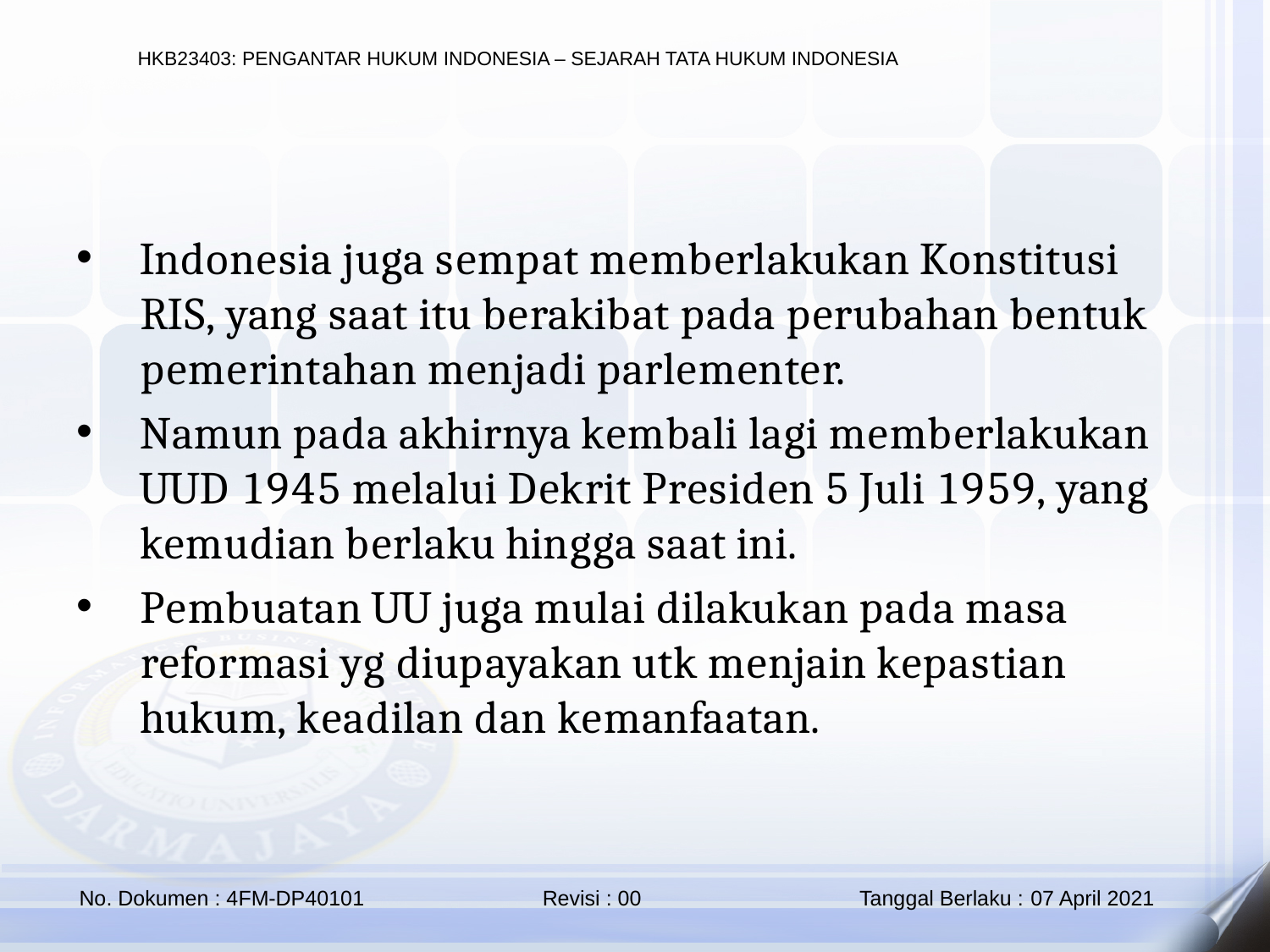

Indonesia juga sempat memberlakukan Konstitusi RIS, yang saat itu berakibat pada perubahan bentuk pemerintahan menjadi parlementer.
Namun pada akhirnya kembali lagi memberlakukan UUD 1945 melalui Dekrit Presiden 5 Juli 1959, yang kemudian berlaku hingga saat ini.
Pembuatan UU juga mulai dilakukan pada masa reformasi yg diupayakan utk menjain kepastian hukum, keadilan dan kemanfaatan.